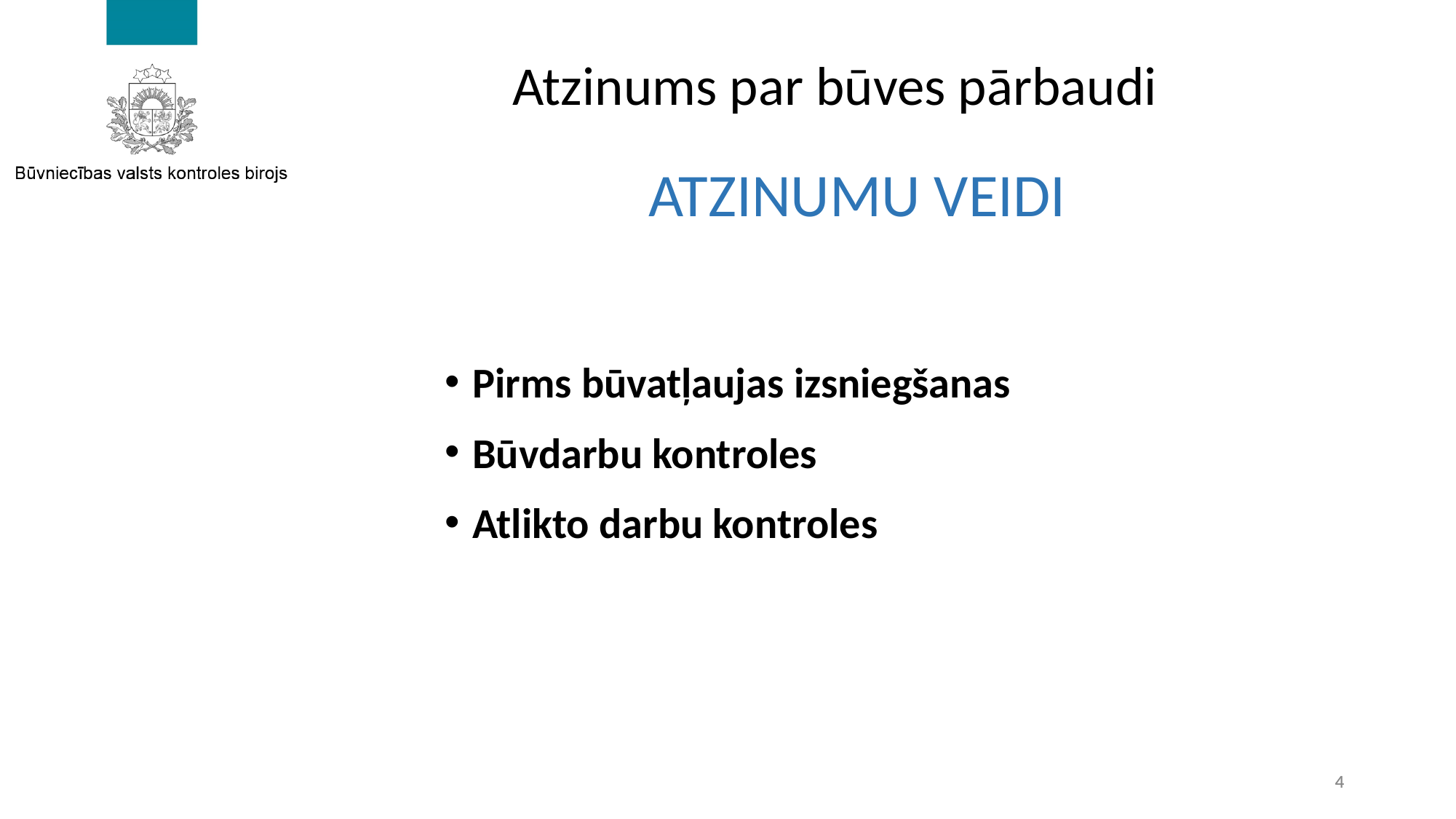

# Atzinums par būves pārbaudi
ATZINUMU VEIDI
Pirms būvatļaujas izsniegšanas
Būvdarbu kontroles
Atlikto darbu kontroles
4